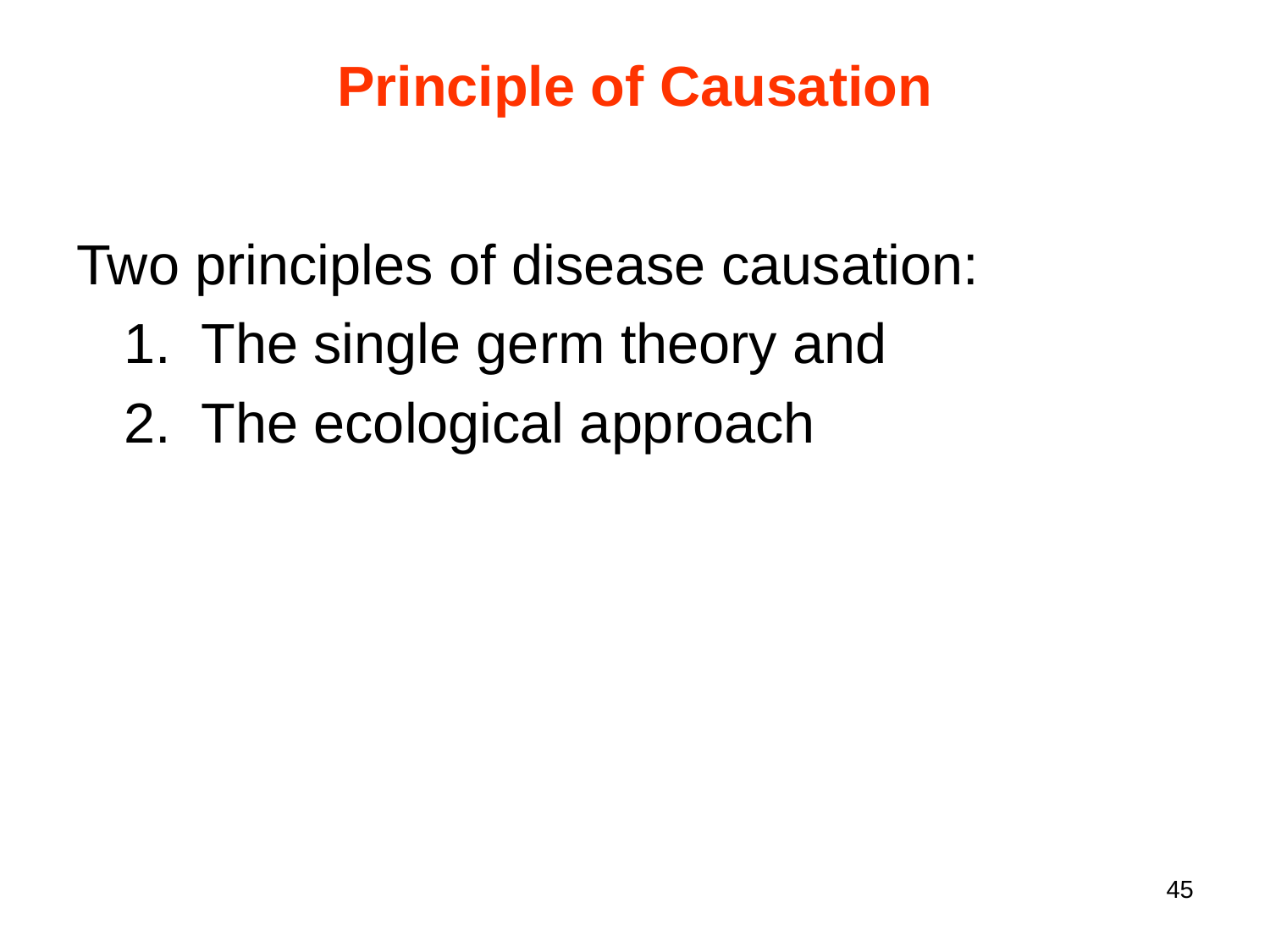

Principle of Causation
Two principles of disease causation:
	1.  The single germ theory and
	2.  The ecological approach

45